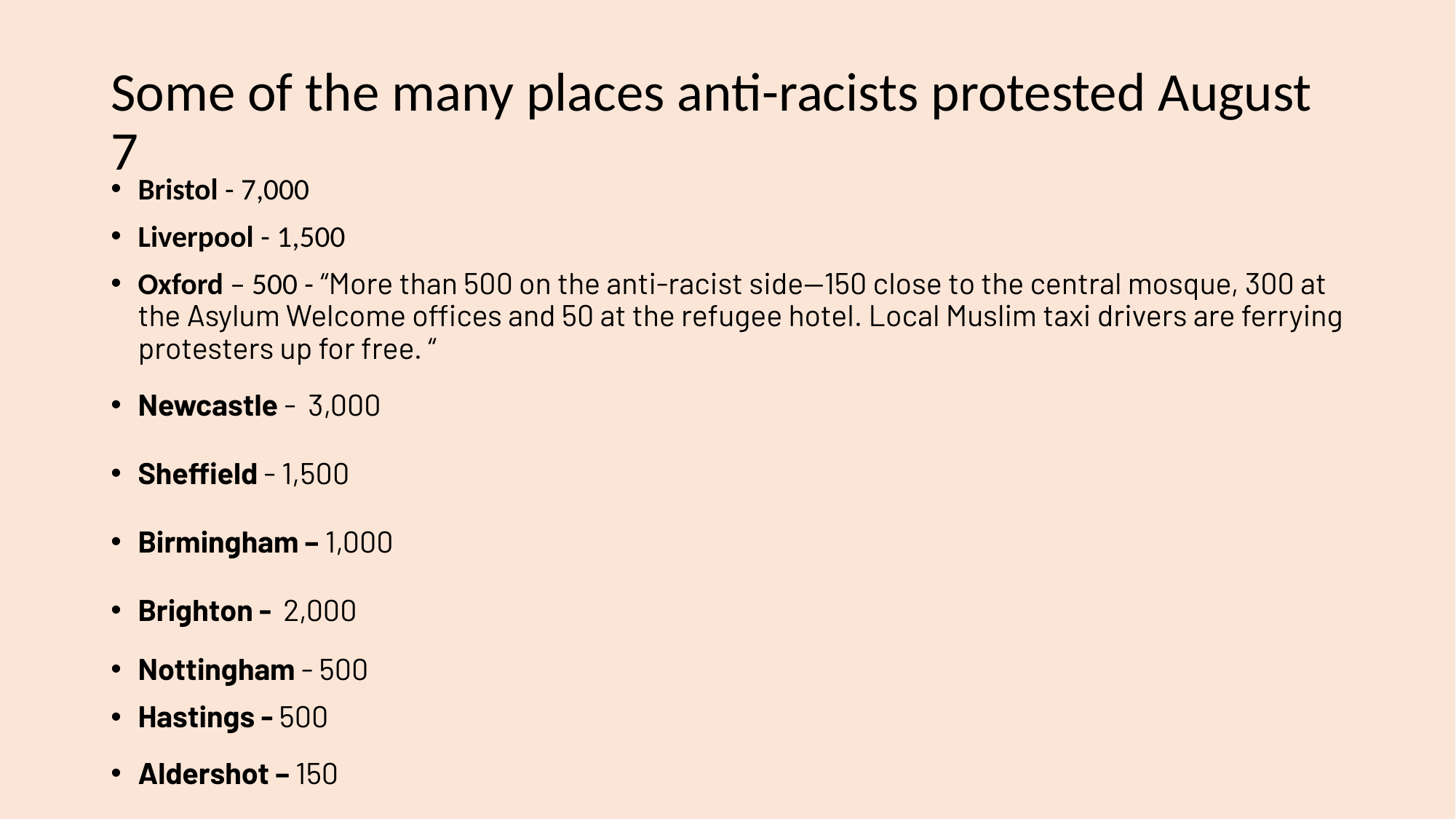

# Some of the many places anti-racists protested August 7
Bristol - 7,000
Liverpool - 1,500
Oxford – 500 - “More than 500 on the anti-racist side—150 close to the central mosque, 300 at the Asylum Welcome offices and 50 at the refugee hotel. Local Muslim taxi drivers are ferrying protesters up for free. “
Newcastle -  3,000
Sheffield - 1,500
Birmingham – 1,000
Brighton -  2,000
Nottingham - 500
Hastings - 500
Aldershot – 150